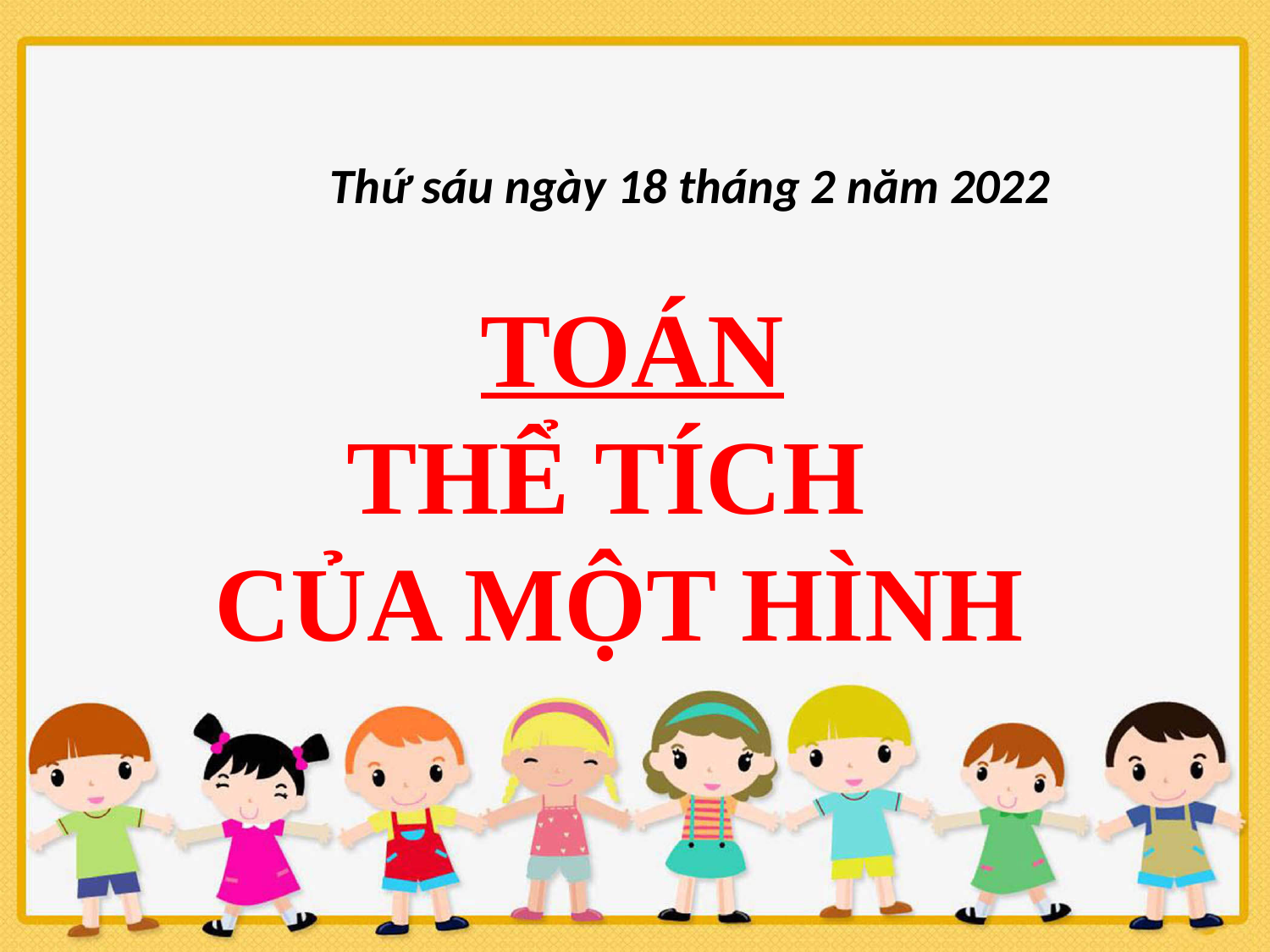

Thứ sáu ngày 18 tháng 2 năm 2022
 TOÁN
THỂ TÍCH
CỦA MỘT HÌNH